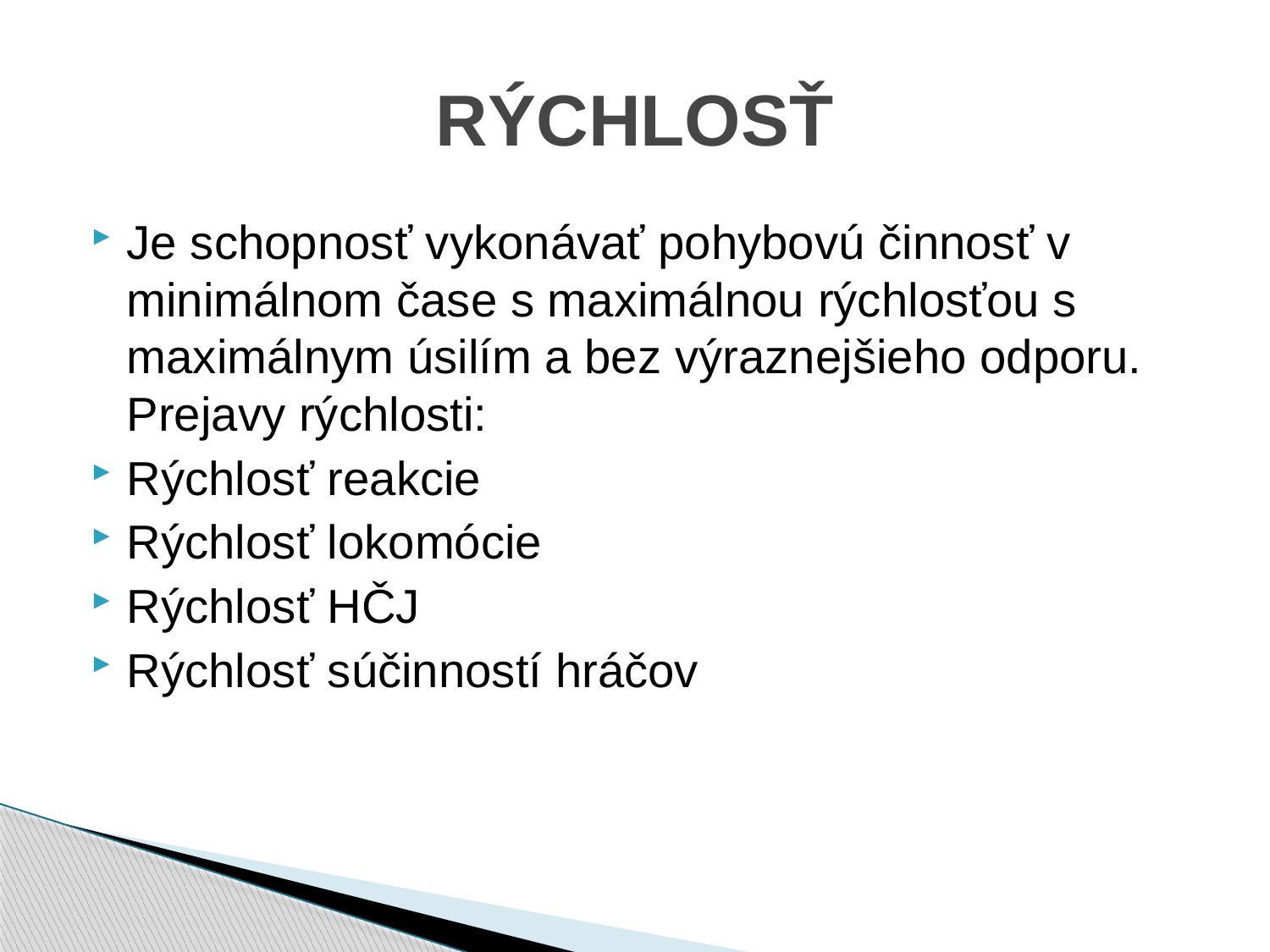

# RÝCHLOSŤ
Je schopnosť vykonávať pohybovú činnosť v minimálnom čase s maximálnou rýchlosťou s maximálnym úsilím a bez výraznejšieho odporu. Prejavy rýchlosti:
Rýchlosť reakcie
Rýchlosť lokomócie
Rýchlosť HČJ
Rýchlosť súčinností hráčov